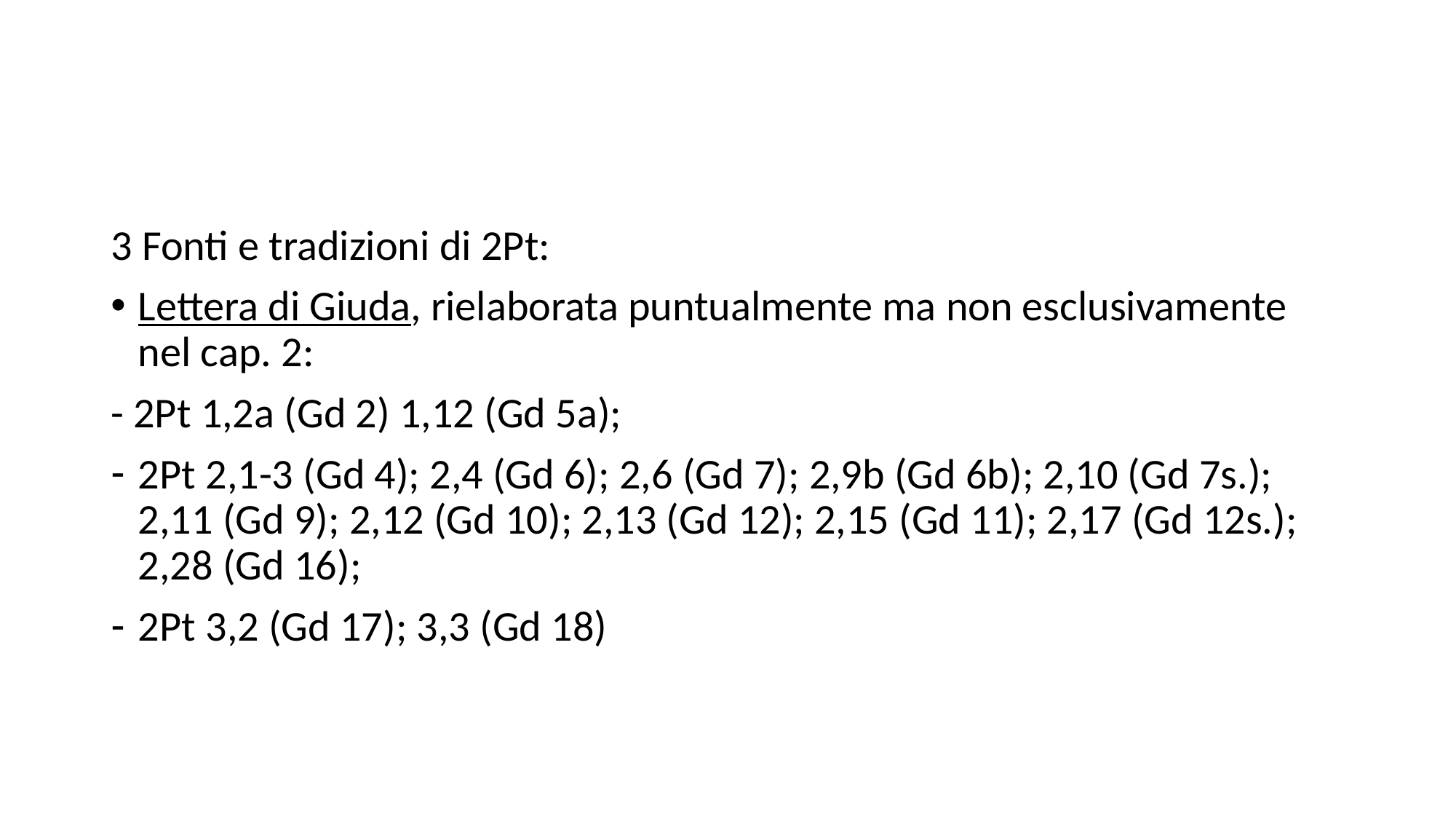

#
3 Fonti e tradizioni di 2Pt:
Lettera di Giuda, rielaborata puntualmente ma non esclusivamente nel cap. 2:
- 2Pt 1,2a (Gd 2) 1,12 (Gd 5a);
2Pt 2,1-3 (Gd 4); 2,4 (Gd 6); 2,6 (Gd 7); 2,9b (Gd 6b); 2,10 (Gd 7s.); 2,11 (Gd 9); 2,12 (Gd 10); 2,13 (Gd 12); 2,15 (Gd 11); 2,17 (Gd 12s.); 2,28 (Gd 16);
2Pt 3,2 (Gd 17); 3,3 (Gd 18)